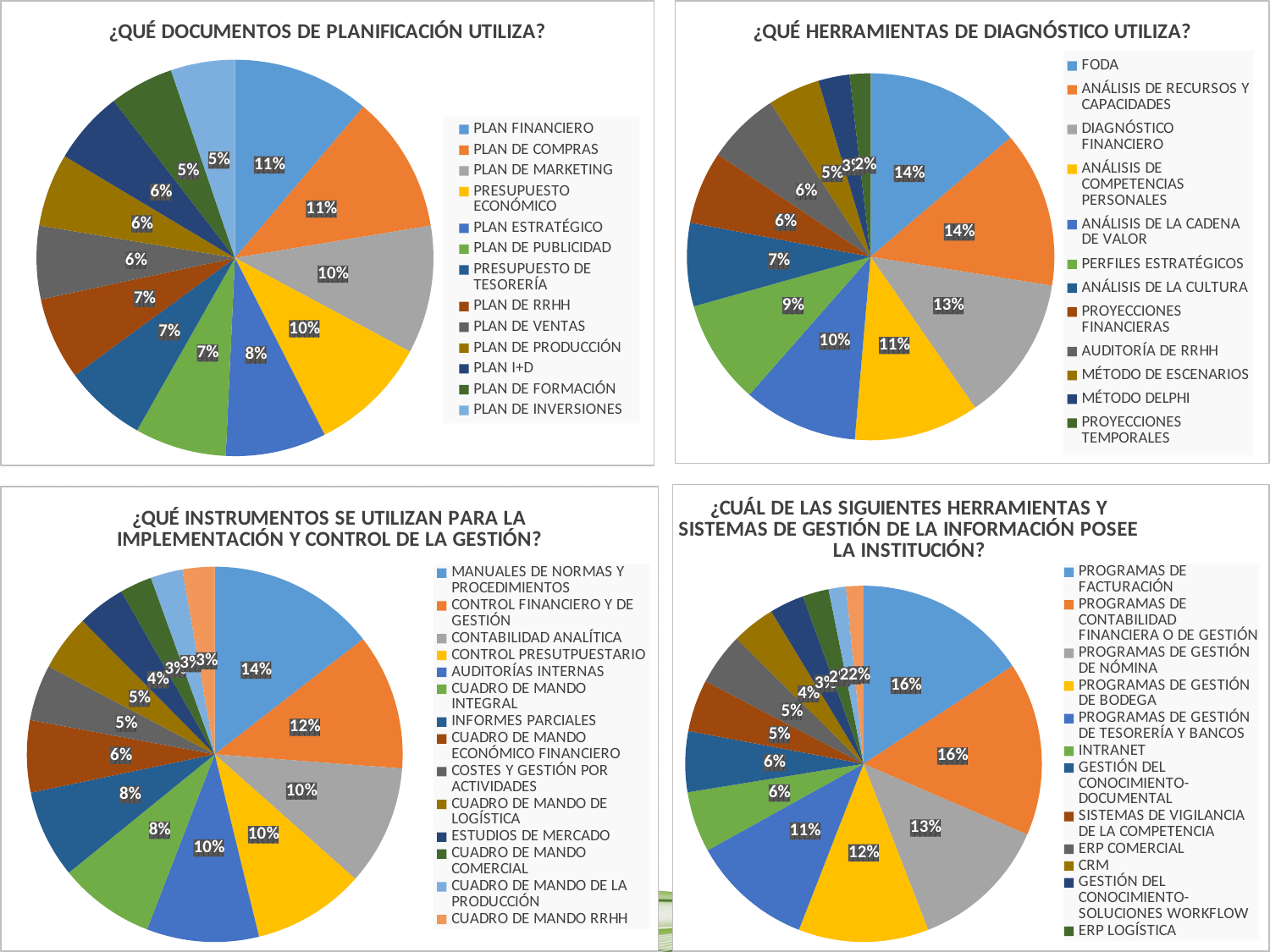

### Chart: ¿QUÉ DOCUMENTOS DE PLANIFICACIÓN UTILIZA?

| Category | Nº |
|---|---|
| PLAN FINANCIERO | 15.0 |
| PLAN DE COMPRAS | 15.0 |
| PLAN DE MARKETING | 14.0 |
| PRESUPUESTO ECONÓMICO | 13.0 |
| PLAN ESTRATÉGICO | 11.0 |
| PLAN DE PUBLICIDAD | 10.0 |
| PRESUPUESTO DE TESORERÍA | 9.0 |
| PLAN DE RRHH | 9.0 |
| PLAN DE VENTAS | 8.0 |
| PLAN DE PRODUCCIÓN | 8.0 |
| PLAN I+D | 8.0 |
| PLAN DE FORMACIÓN | 7.0 |
| PLAN DE INVERSIONES | 7.0 |

### Chart: ¿QUÉ HERRAMIENTAS DE DIAGNÓSTICO UTILIZA?

| Category | Nº |
|---|---|
| FODA | 15.0 |
| ANÁLISIS DE RECURSOS Y CAPACIDADES | 15.0 |
| DIAGNÓSTICO FINANCIERO | 14.0 |
| ANÁLISIS DE COMPETENCIAS PERSONALES | 12.0 |
| ANÁLISIS DE LA CADENA DE VALOR | 11.0 |
| PERFILES ESTRATÉGICOS | 10.0 |
| ANÁLISIS DE LA CULTURA | 8.0 |
| PROYECCIONES FINANCIERAS | 7.0 |
| AUDITORÍA DE RRHH | 7.0 |
| MÉTODO DE ESCENARIOS | 5.0 |
| MÉTODO DELPHI | 3.0 |
| PROYECCIONES TEMPORALES | 2.0 |

### Chart: ¿CUÁL DE LAS SIGUIENTES HERRAMIENTAS Y SISTEMAS DE GESTIÓN DE LA INFORMACIÓN POSEE LA INSTITUCIÓN?

| Category | Nº |
|---|---|
| PROGRAMAS DE FACTURACIÓN | 20.0 |
| PROGRAMAS DE CONTABILIDAD FINANCIERA O DE GESTIÓN | 20.0 |
| PROGRAMAS DE GESTIÓN DE NÓMINA | 16.0 |
| PROGRAMAS DE GESTIÓN DE BODEGA | 15.0 |
| PROGRAMAS DE GESTIÓN DE TESORERÍA Y BANCOS | 14.0 |
| INTRANET | 7.0 |
| GESTIÓN DEL CONOCIMIENTO-DOCUMENTAL | 7.0 |
| SISTEMAS DE VIGILANCIA DE LA COMPETENCIA | 6.0 |
| ERP COMERCIAL | 6.0 |
| CRM | 5.0 |
| GESTIÓN DEL CONOCIMIENTO-SOLUCIONES WORKFLOW | 4.0 |
| ERP LOGÍSTICA | 3.0 |
| ERP PRODUCCION | 2.0 |
| ERP INTEGRADO | 2.0 |

### Chart: ¿QUÉ INSTRUMENTOS SE UTILIZAN PARA LA IMPLEMENTACIÓN Y CONTROL DE LA GESTIÓN?

| Category | Nº |
|---|---|
| MANUALES DE NORMAS Y PROCEDIMIENTOS | 21.0 |
| CONTROL FINANCIERO Y DE GESTIÓN | 17.0 |
| CONTABILIDAD ANALÍTICA | 15.0 |
| CONTROL PRESUTPUESTARIO | 14.0 |
| AUDITORÍAS INTERNAS | 14.0 |
| CUADRO DE MANDO INTEGRAL | 12.0 |
| INFORMES PARCIALES | 11.0 |
| CUADRO DE MANDO ECONÓMICO FINANCIERO | 9.0 |
| COSTES Y GESTIÓN POR ACTIVIDADES | 7.0 |
| CUADRO DE MANDO DE LOGÍSTICA | 7.0 |
| ESTUDIOS DE MERCADO | 6.0 |
| CUADRO DE MANDO COMERCIAL | 4.0 |
| CUADRO DE MANDO DE LA PRODUCCIÓN | 4.0 |
| CUADRO DE MANDO RRHH | 4.0 |